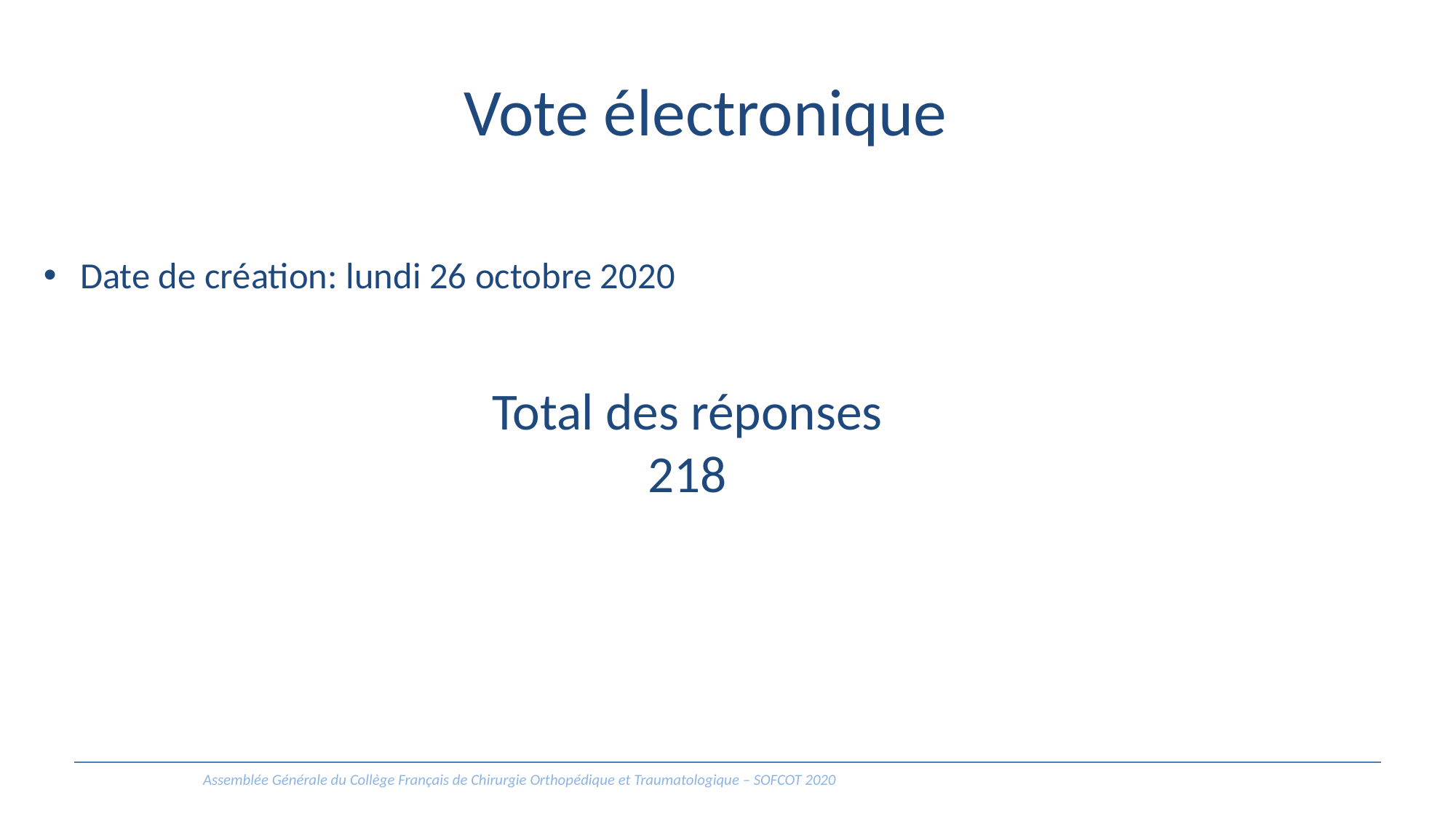

73
Vote électronique
Date de création: lundi 26 octobre 2020
# Total des réponses 218